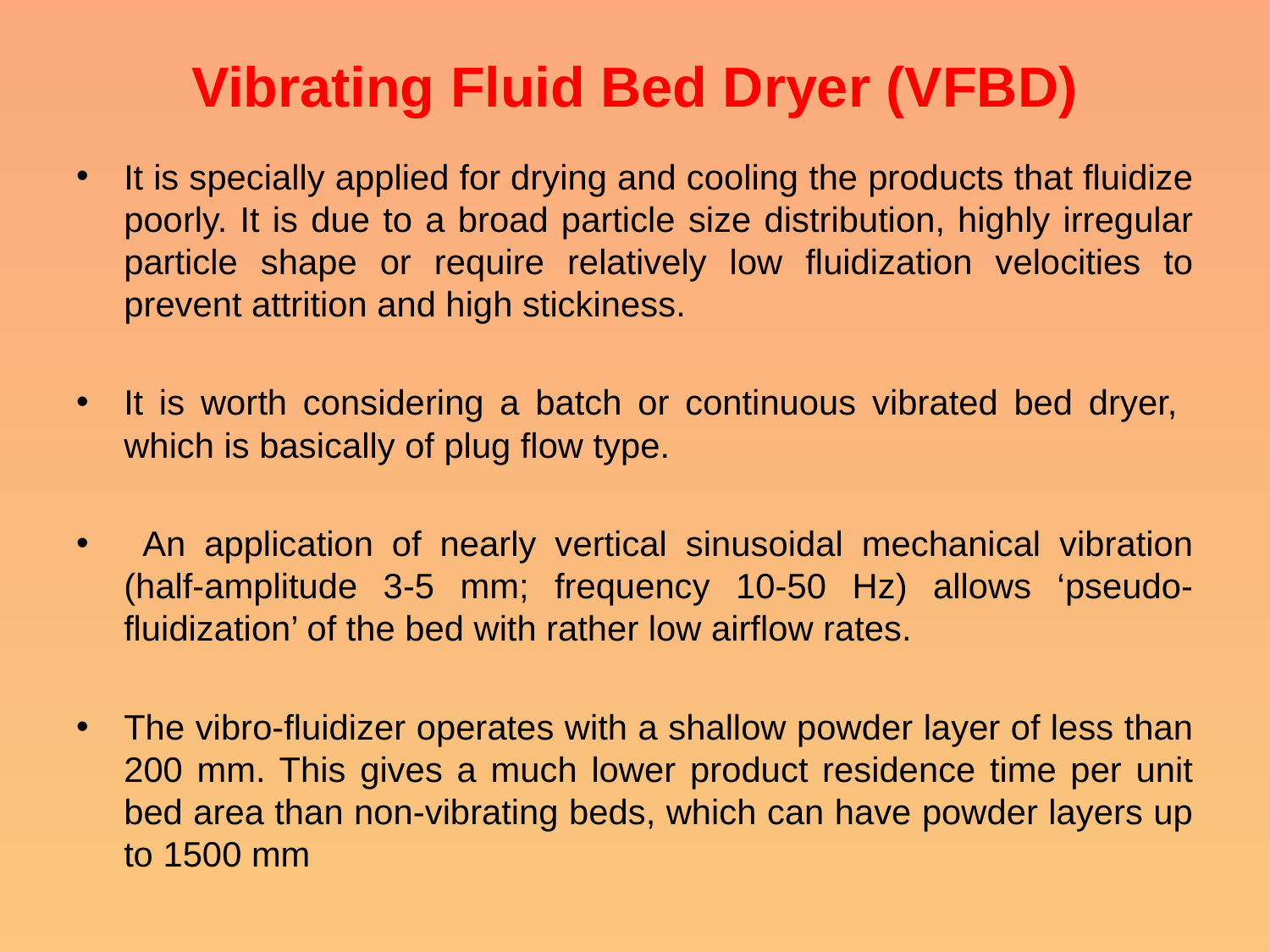

# Vibrating Fluid Bed Dryer (VFBD)
It is specially applied for drying and cooling the products that fluidize poorly. It is due to a broad particle size distribution, highly irregular particle shape or require relatively low fluidization velocities to prevent attrition and high stickiness.

It is worth considering a batch or continuous vibrated bed dryer,  which is basically of plug flow type.

 An application of nearly vertical sinusoidal mechanical vibration (half-amplitude 3-5 mm; frequency 10-50 Hz) allows ‘pseudo-fluidization’ of the bed with rather low airflow rates.

The vibro-fluidizer operates with a shallow powder layer of less than 200 mm. This gives a much lower product residence time per unit bed area than non-vibrating beds, which can have powder layers up to 1500 mm